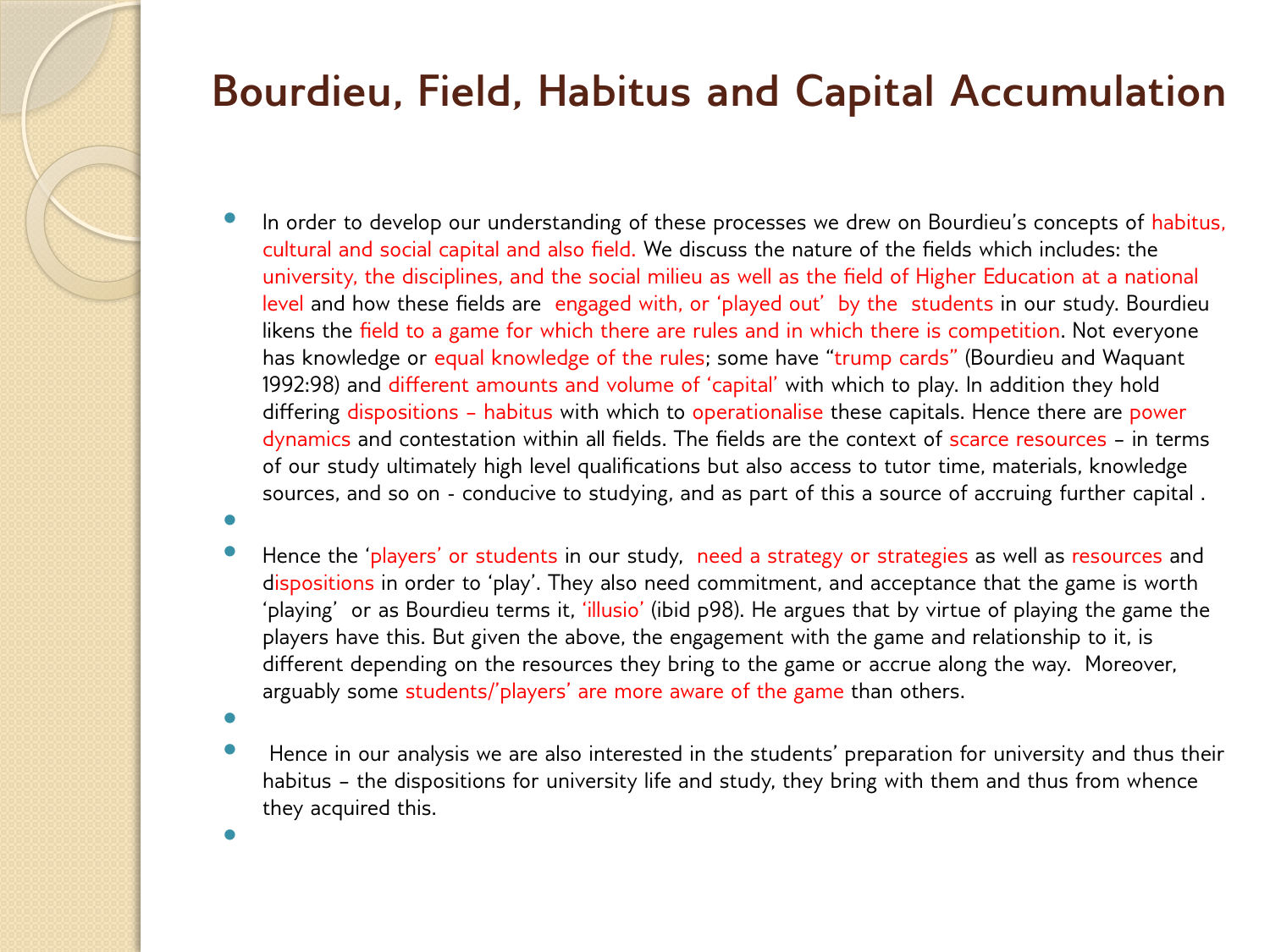

# Bourdieu, Field, Habitus and Capital Accumulation
In order to develop our understanding of these processes we drew on Bourdieu’s concepts of habitus, cultural and social capital and also field. We discuss the nature of the fields which includes: the university, the disciplines, and the social milieu as well as the field of Higher Education at a national level and how these fields are  engaged with, or ‘played out’  by the  students in our study. Bourdieu likens the field to a game for which there are rules and in which there is competition. Not everyone has knowledge or equal knowledge of the rules; some have “trump cards” (Bourdieu and Waquant 1992:98) and different amounts and volume of ‘capital’ with which to play. In addition they hold differing dispositions – habitus with which to operationalise these capitals. Hence there are power dynamics and contestation within all fields. The fields are the context of scarce resources – in terms of our study ultimately high level qualifications but also access to tutor time, materials, knowledge sources, and so on - conducive to studying, and as part of this a source of accruing further capital .

Hence the ‘players’ or students in our study,  need a strategy or strategies as well as resources and dispositions in order to ‘play’. They also need commitment, and acceptance that the game is worth ‘playing’  or as Bourdieu terms it, ‘illusio’ (ibid p98). He argues that by virtue of playing the game the players have this. But given the above, the engagement with the game and relationship to it, is different depending on the resources they bring to the game or accrue along the way.  Moreover, arguably some students/’players’ are more aware of the game than others.

 Hence in our analysis we are also interested in the students’ preparation for university and thus their habitus – the dispositions for university life and study, they bring with them and thus from whence they acquired this.